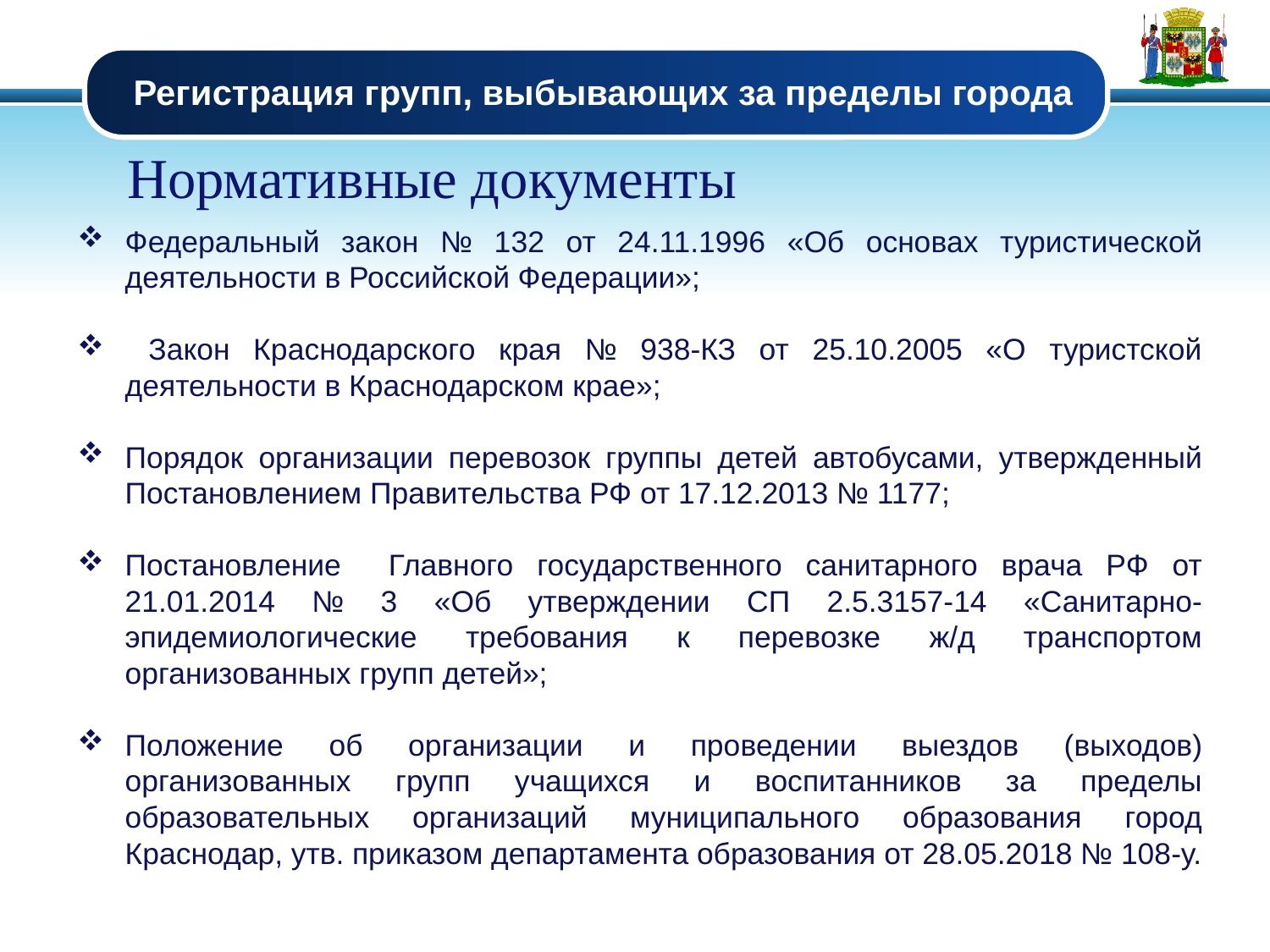

# Регистрация групп, выбывающих за пределы города
Нормативные документы
Федеральный закон № 132 от 24.11.1996 «Об основах туристической деятельности в Российской Федерации»;

 Закон Краснодарского края № 938-КЗ от 25.10.2005 «О туристской деятельности в Краснодарском крае»;

Порядок организации перевозок группы детей автобусами, утвержденный Постановлением Правительства РФ от 17.12.2013 № 1177;

Постановление  Главного государственного санитарного врача РФ от 21.01.2014 № 3 «Об утверждении СП 2.5.3157-14 «Санитарно-эпидемиологические требования к перевозке ж/д транспортом организованных групп детей»;

Положение об организации и проведении выездов (выходов) организованных групп учащихся и воспитанников за пределы образовательных организаций муниципального образования город Краснодар, утв. приказом департамента образования от 28.05.2018 № 108-у.